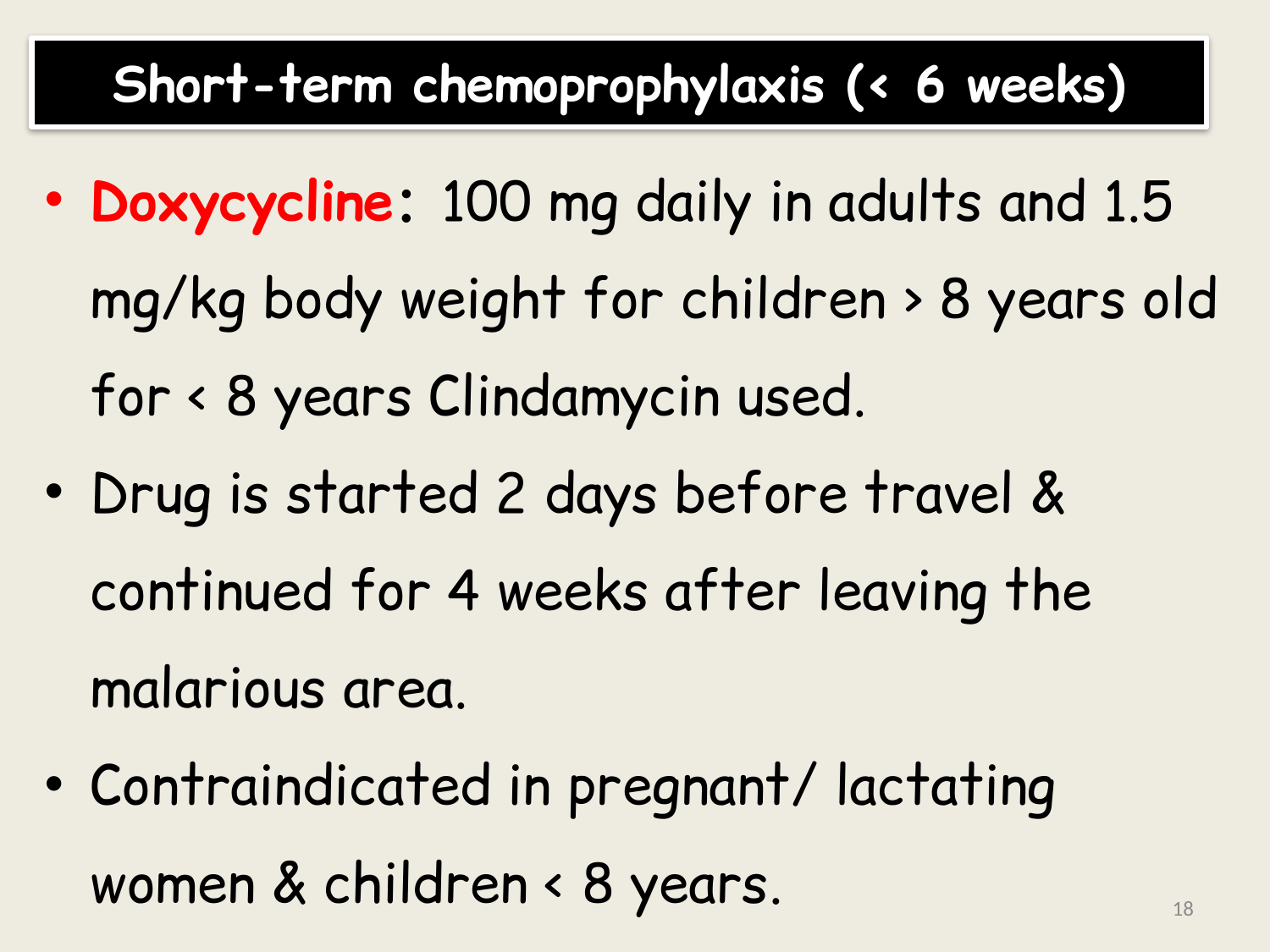

# Short-term chemoprophylaxis (< 6 weeks)
Doxycycline: 100 mg daily in adults and 1.5 mg/kg body weight for children > 8 years old for < 8 years Clindamycin used.
Drug is started 2 days before travel & continued for 4 weeks after leaving the malarious area.
Contraindicated in pregnant/ lactating women & children < 8 years.
18